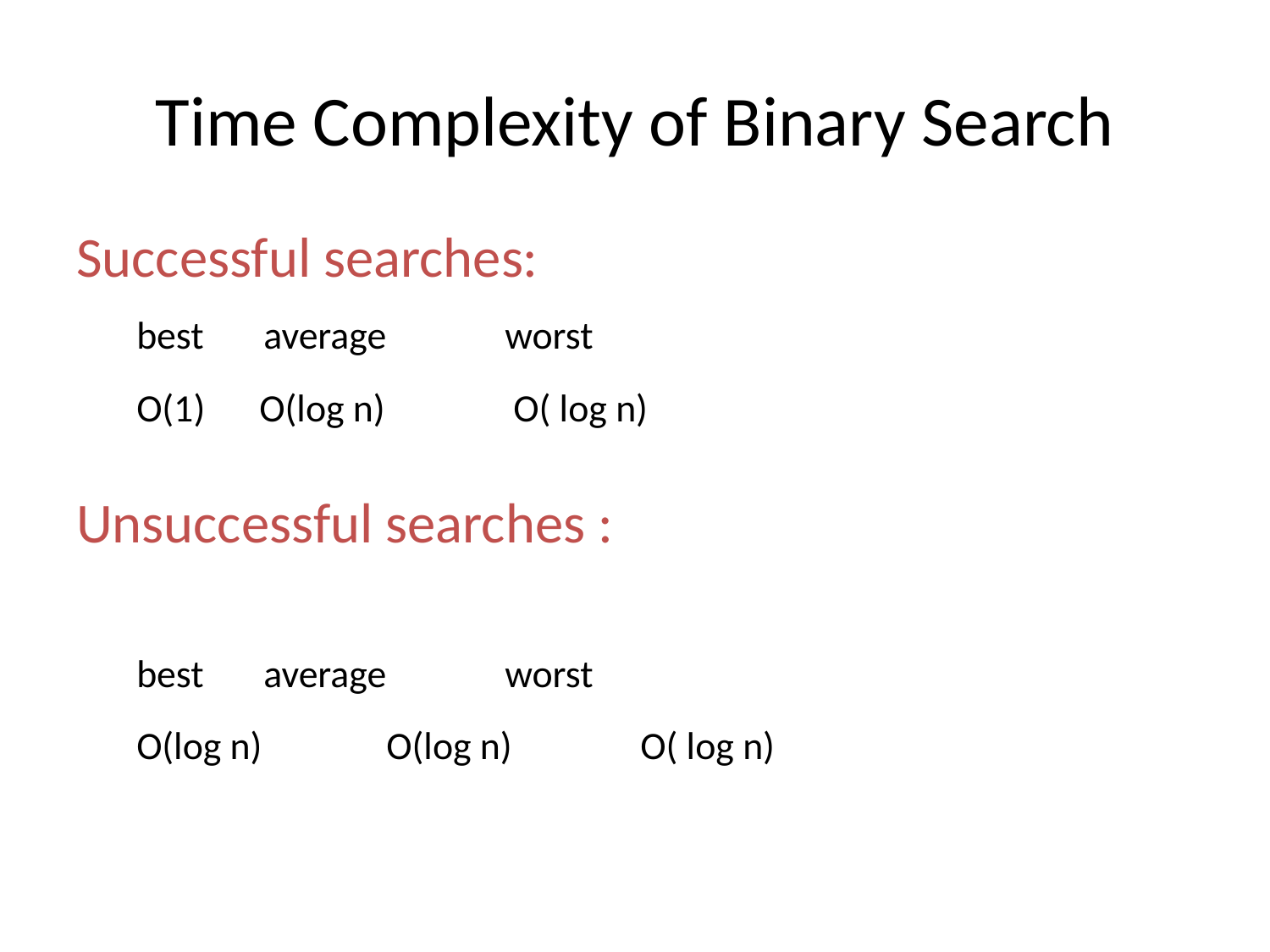

# Time Complexity of Binary Search
Successful searches:
	 best 	 average	worst
	 O(1)	 O(log n)	 O( log n)

Unsuccessful searches :

	 best 	 average	worst
	 O(log n)	 O(log n)	 O( log n)